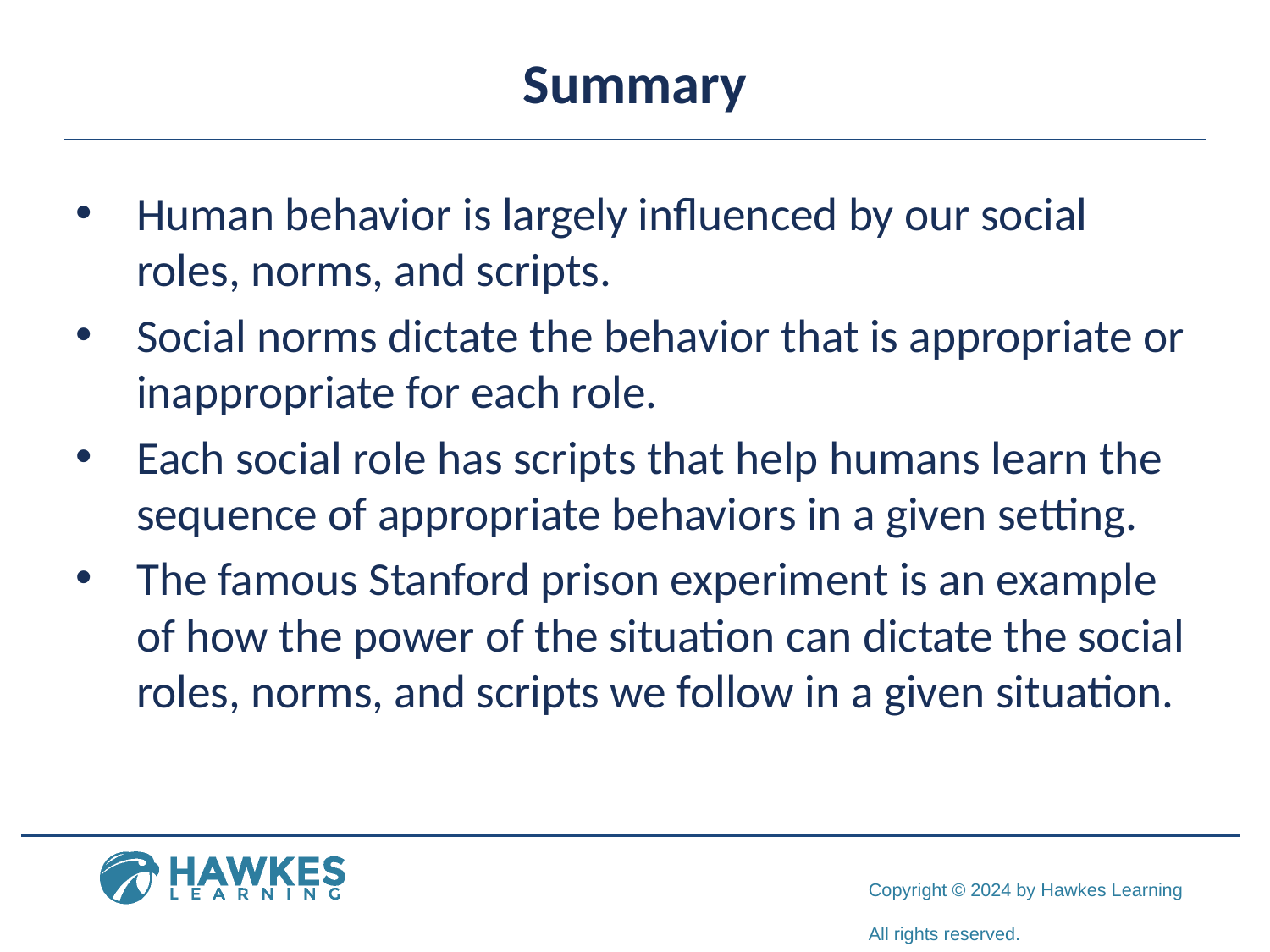

# Summary
Human behavior is largely influenced by our social roles, norms, and scripts.
Social norms dictate the behavior that is appropriate or inappropriate for each role.
Each social role has scripts that help humans learn the sequence of appropriate behaviors in a given setting.
The famous Stanford prison experiment is an example of how the power of the situation can dictate the social roles, norms, and scripts we follow in a given situation.